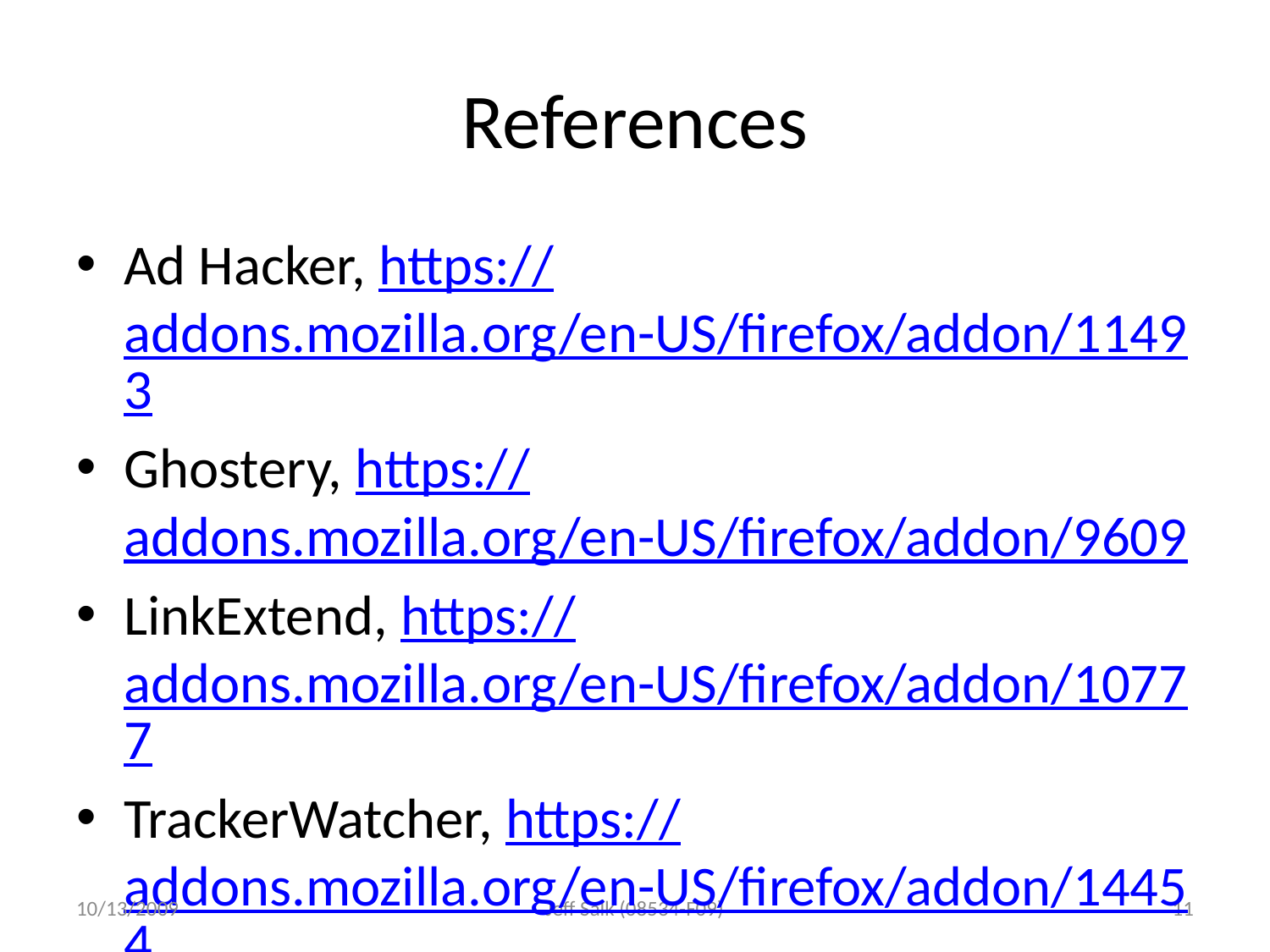

# References
Ad Hacker, https://addons.mozilla.org/en-US/firefox/addon/11493
Ghostery, https://addons.mozilla.org/en-US/firefox/addon/9609
LinkExtend, https://addons.mozilla.org/en-US/firefox/addon/10777
TrackerWatcher, https://addons.mozilla.org/en-US/firefox/addon/14454

10/13/2009
Jeff Salk (08534-F09)
11